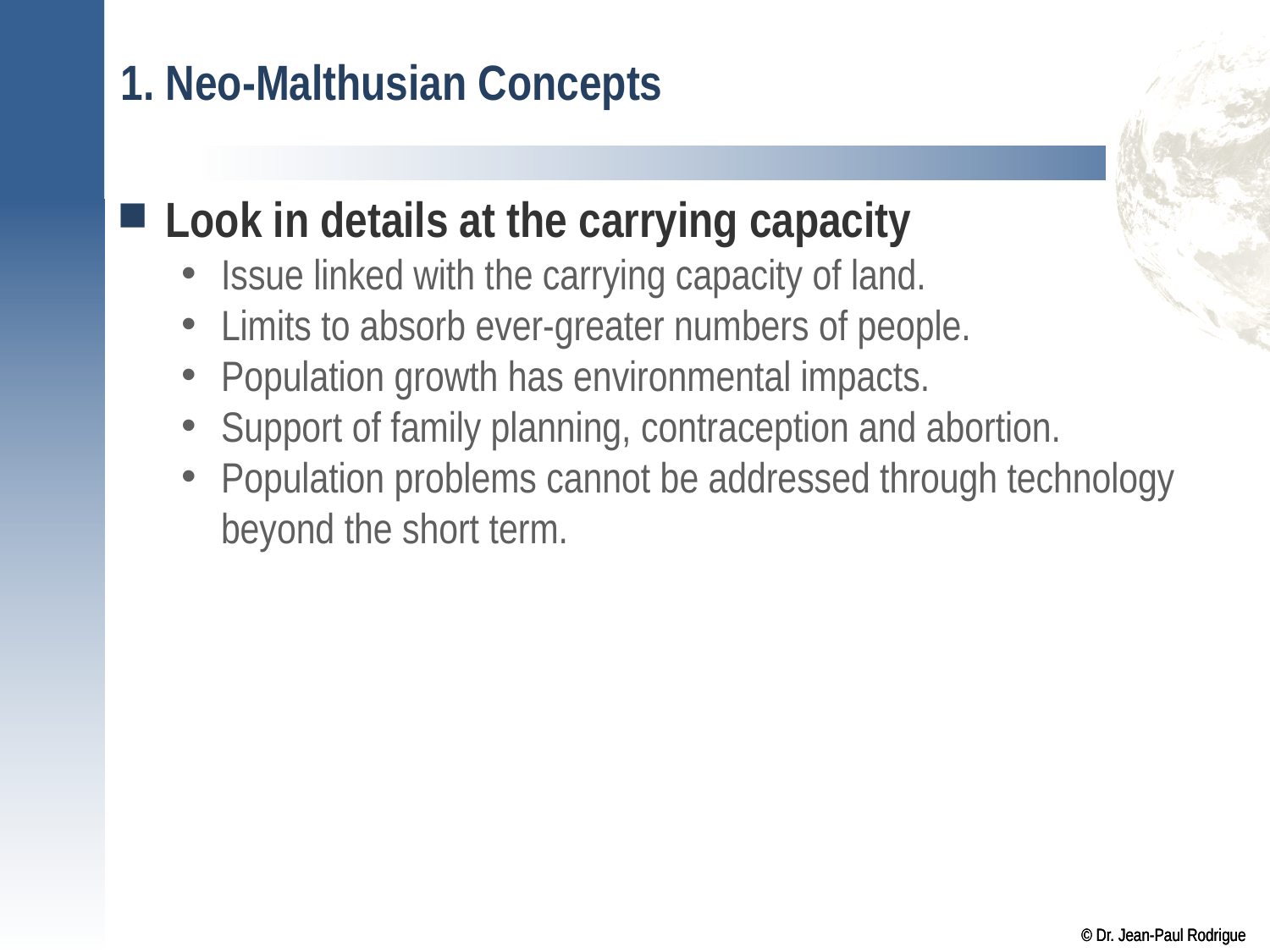

# 1. Neo-Malthusian Concepts
Look in details at the carrying capacity
Issue linked with the carrying capacity of land.
Limits to absorb ever-greater numbers of people.
Population growth has environmental impacts.
Support of family planning, contraception and abortion.
Population problems cannot be addressed through technology beyond the short term.